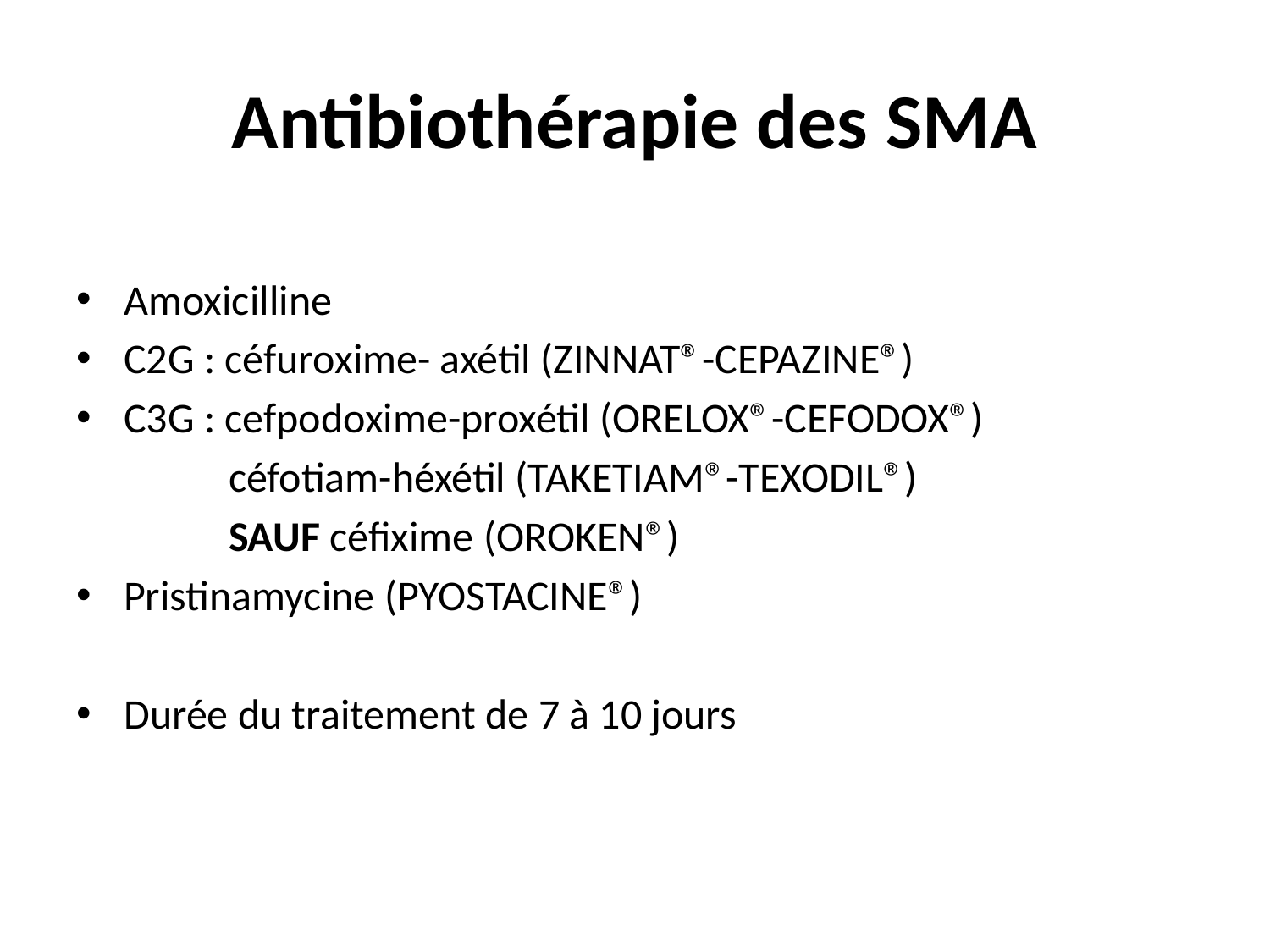

# Antibiothérapie des SMA
Amoxicilline
C2G : céfuroxime- axétil (ZINNAT®-CEPAZINE®)
C3G : cefpodoxime-proxétil (ORELOX®-CEFODOX®)
                céfotiam-héxétil (TAKETIAM®-TEXODIL®)
                SAUF céfixime (OROKEN®)
Pristinamycine (PYOSTACINE®)

Durée du traitement de 7 à 10 jours